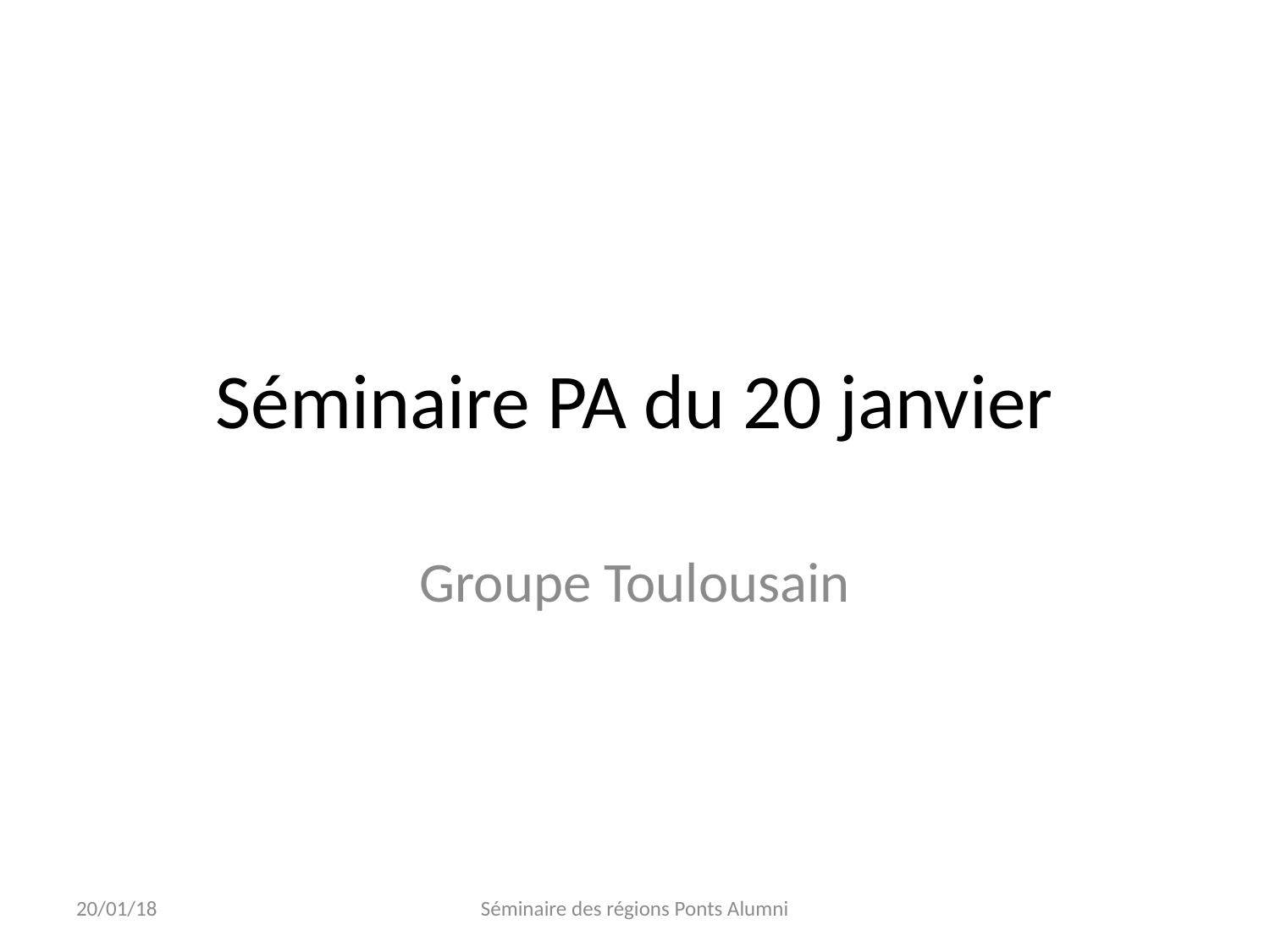

# Séminaire PA du 20 janvier
Groupe Toulousain
20/01/18
Séminaire des régions Ponts Alumni